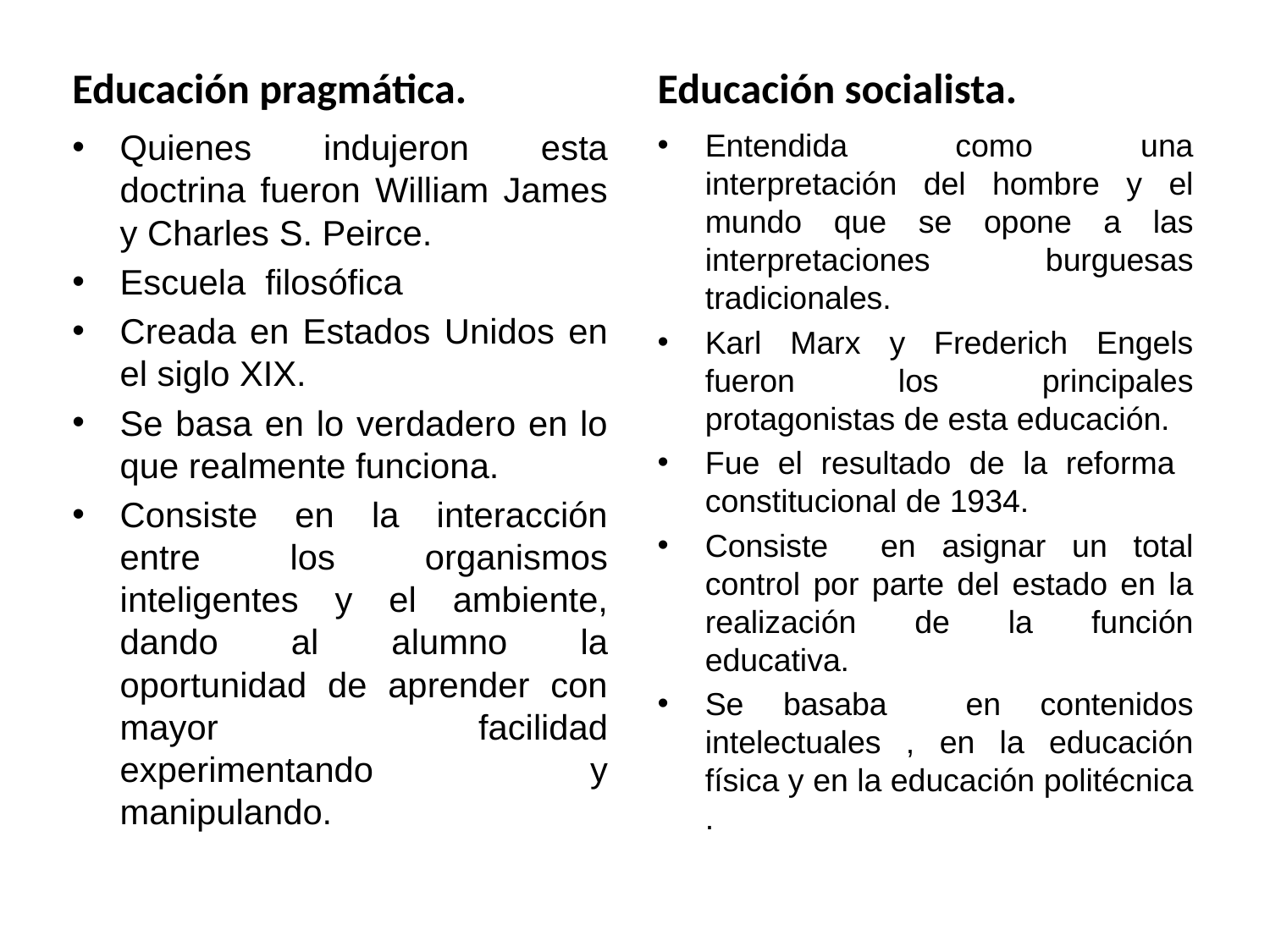

Educación pragmática.
Educación socialista.
Quienes indujeron esta doctrina fueron William James y Charles S. Peirce.
Escuela  filosófica
Creada en Estados Unidos en el siglo XIX.
Se basa en lo verdadero en lo que realmente funciona.
Consiste en la interacción entre los organismos inteligentes y el ambiente, dando al alumno la oportunidad de aprender con mayor facilidad experimentando y manipulando.

Entendida como una interpretación del hombre y el mundo que se opone a las interpretaciones burguesas tradicionales.
Karl Marx y Frederich Engels fueron los principales protagonistas de esta educación.
Fue el resultado de la reforma  constitucional de 1934.
Consiste  en asignar un total control por parte del estado en la realización de la función educativa.
Se basaba  en contenidos intelectuales , en la educación física y en la educación politécnica .